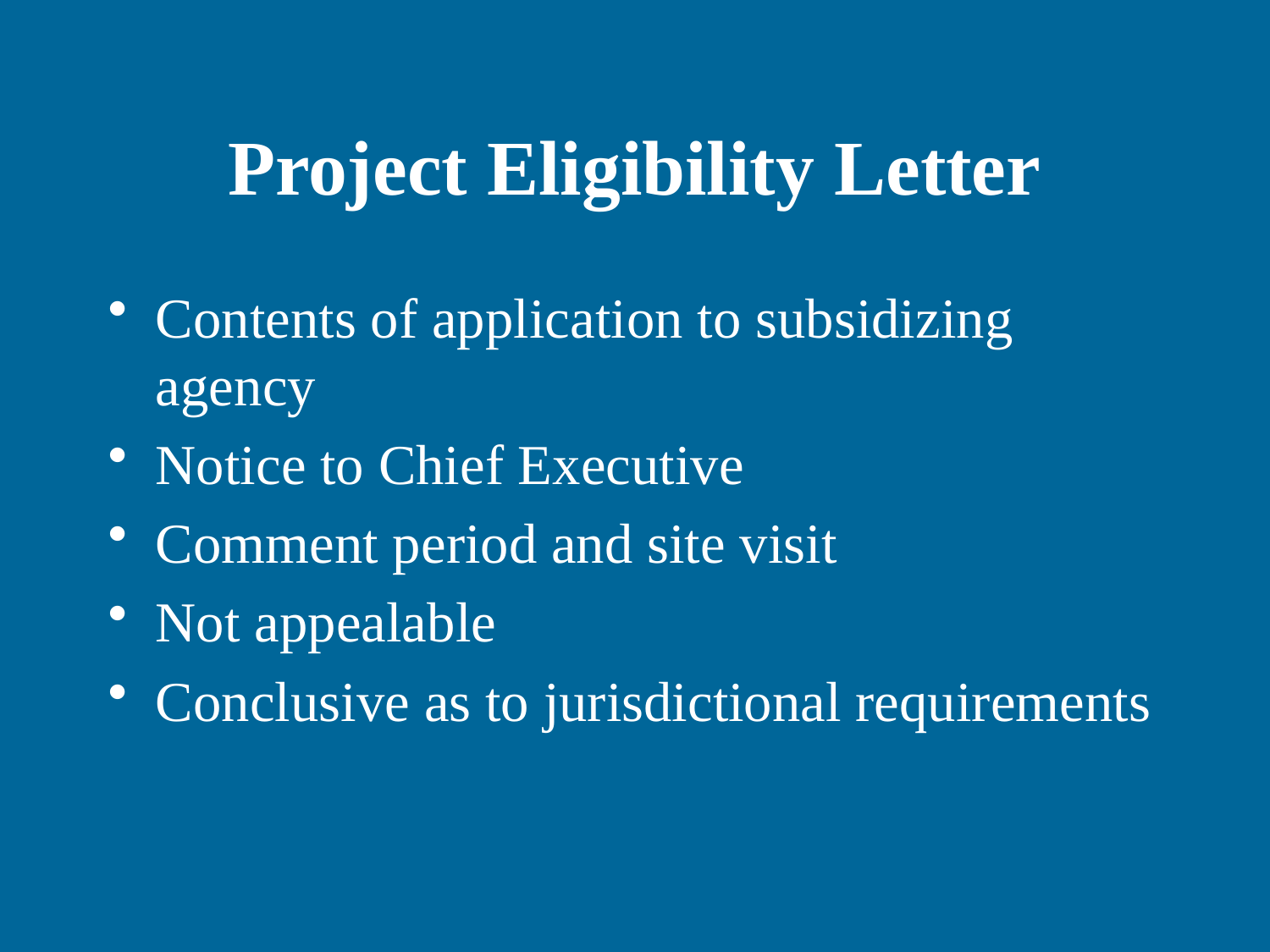

# Project Eligibility Letter
Contents of application to subsidizing agency
Notice to Chief Executive
Comment period and site visit
Not appealable
Conclusive as to jurisdictional requirements